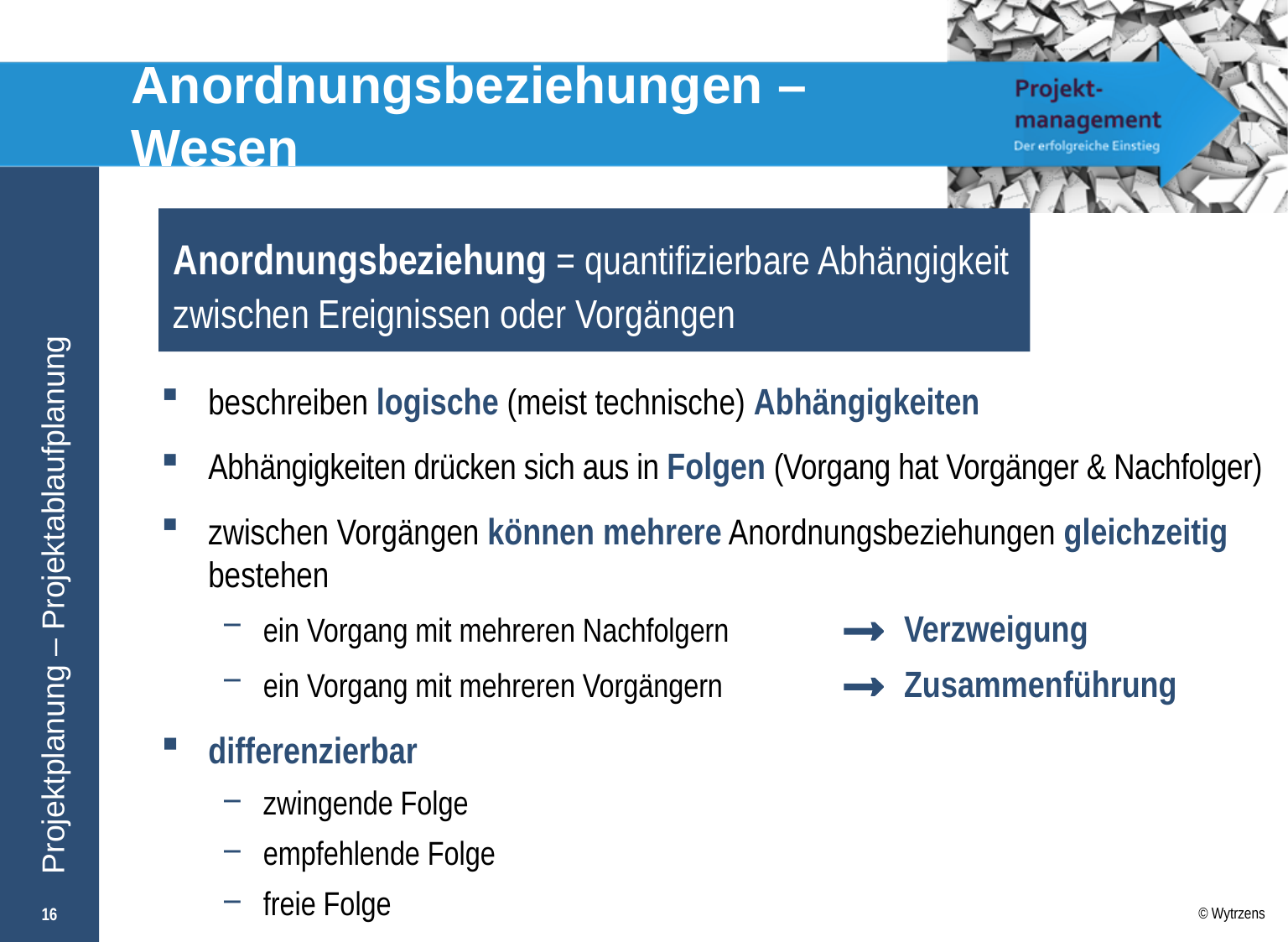

# Anordnungsbeziehungen – Wesen
Anordnungsbeziehung = quantifizierbare Abhängigkeit zwischen Ereignissen oder Vorgängen
beschreiben logische (meist technische) Abhängigkeiten
Abhängigkeiten drücken sich aus in Folgen (Vorgang hat Vorgänger & Nachfolger)
zwischen Vorgängen können mehrere Anordnungsbeziehungen gleichzeitig bestehen
ein Vorgang mit mehreren Nachfolgern 	→ 	Verzweigung
ein Vorgang mit mehreren Vorgängern 	→ 	Zusammenführung
differenzierbar
zwingende Folge
empfehlende Folge
freie Folge
16